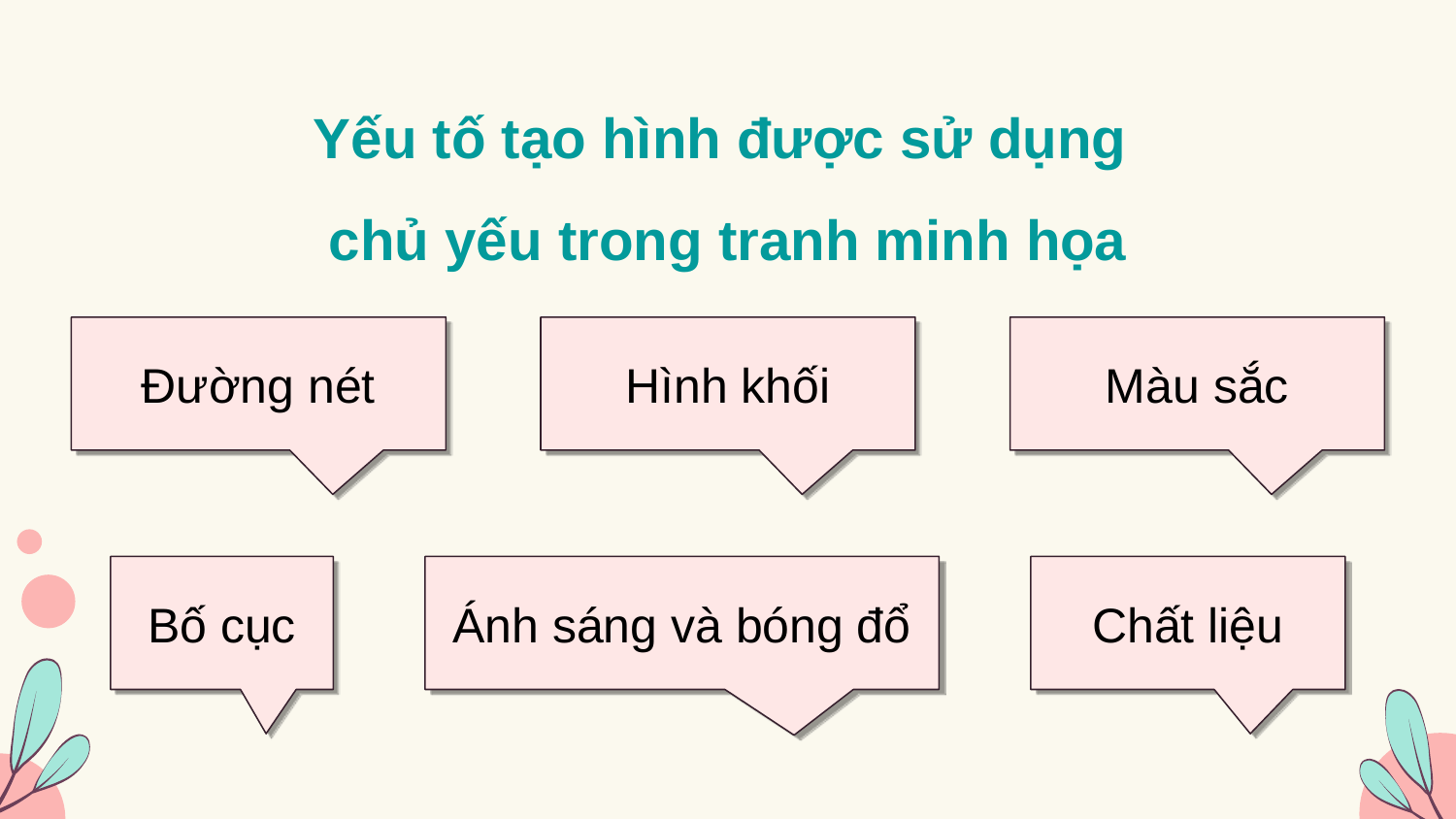

# Yếu tố tạo hình được sử dụng chủ yếu trong tranh minh họa
Đường nét
Hình khối
Màu sắc
Bố cục
Ánh sáng và bóng đổ
Chất liệu